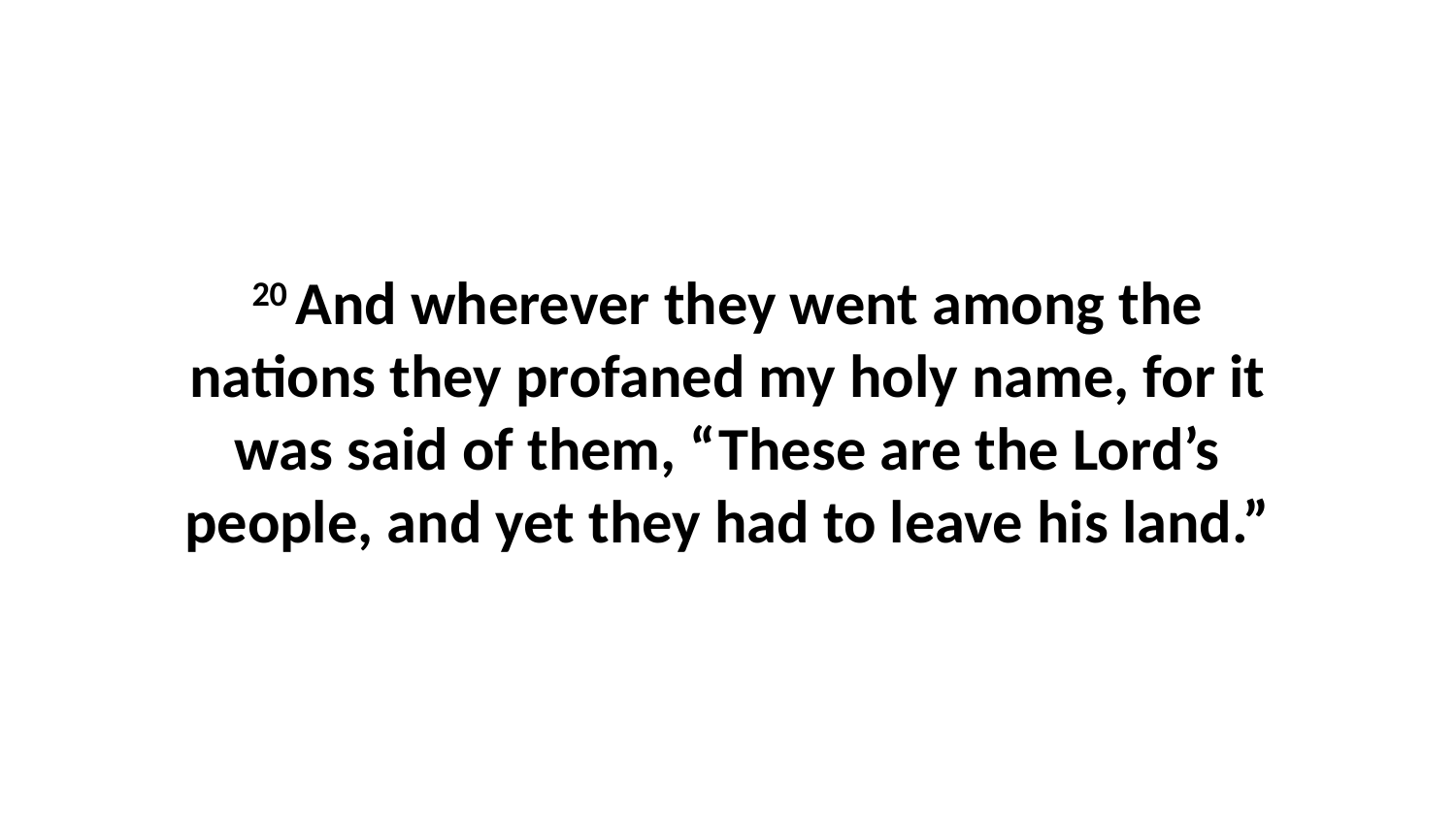

20 And wherever they went among the nations they profaned my holy name, for it was said of them, “These are the Lord’s people, and yet they had to leave his land.”